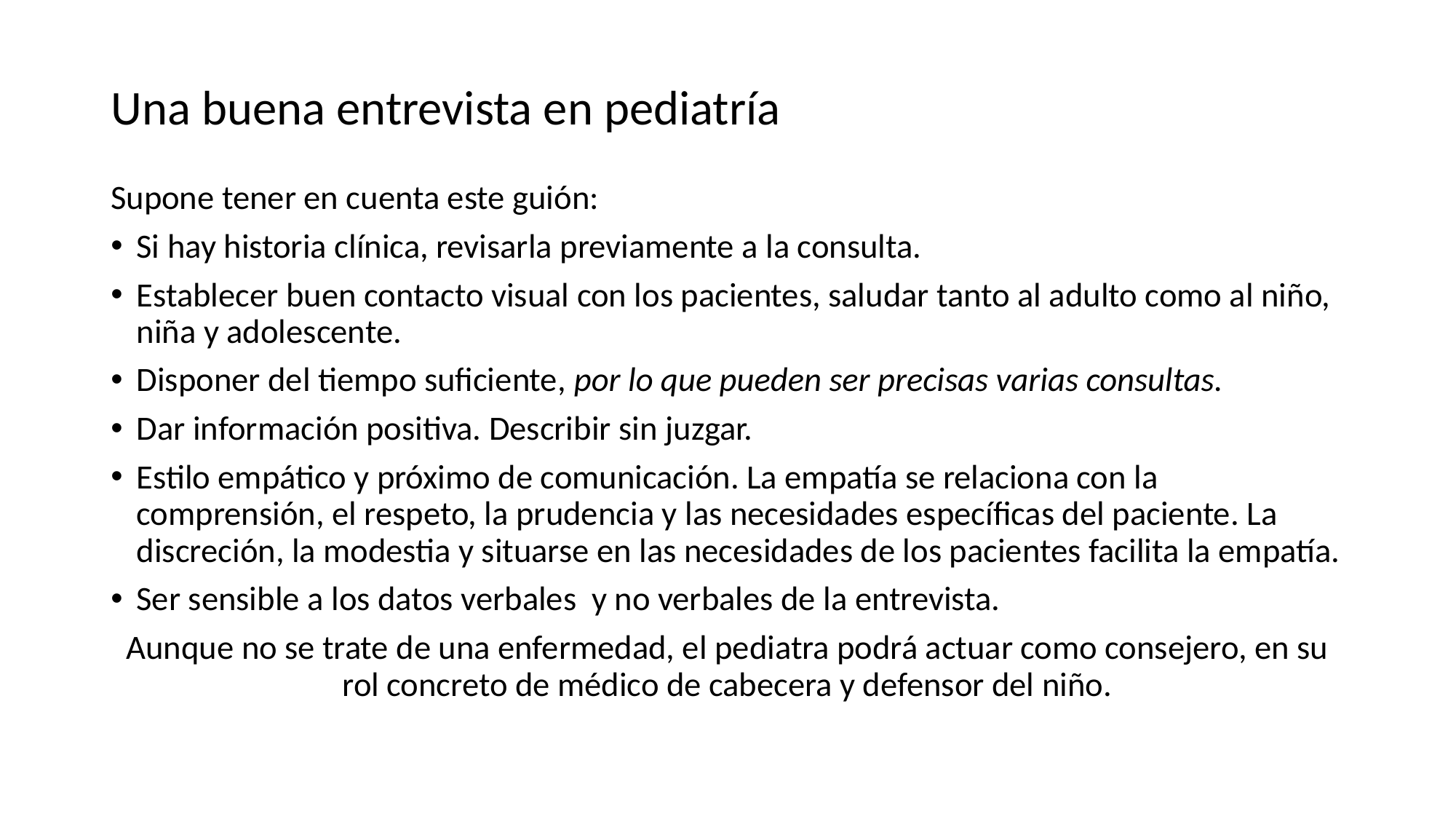

# Una buena entrevista en pediatría
Supone tener en cuenta este guión:
Si hay historia clínica, revisarla previamente a la consulta.
Establecer buen contacto visual con los pacientes, saludar tanto al adulto como al niño, niña y adolescente.
Disponer del tiempo suficiente, por lo que pueden ser precisas varias consultas.
Dar información positiva. Describir sin juzgar.
Estilo empático y próximo de comunicación. La empatía se relaciona con la comprensión, el respeto, la prudencia y las necesidades específicas del paciente. La discreción, la modestia y situarse en las necesidades de los pacientes facilita la empatía.
Ser sensible a los datos verbales  y no verbales de la entrevista.
Aunque no se trate de una enfermedad, el pediatra podrá actuar como consejero, en su rol concreto de médico de cabecera y defensor del niño.